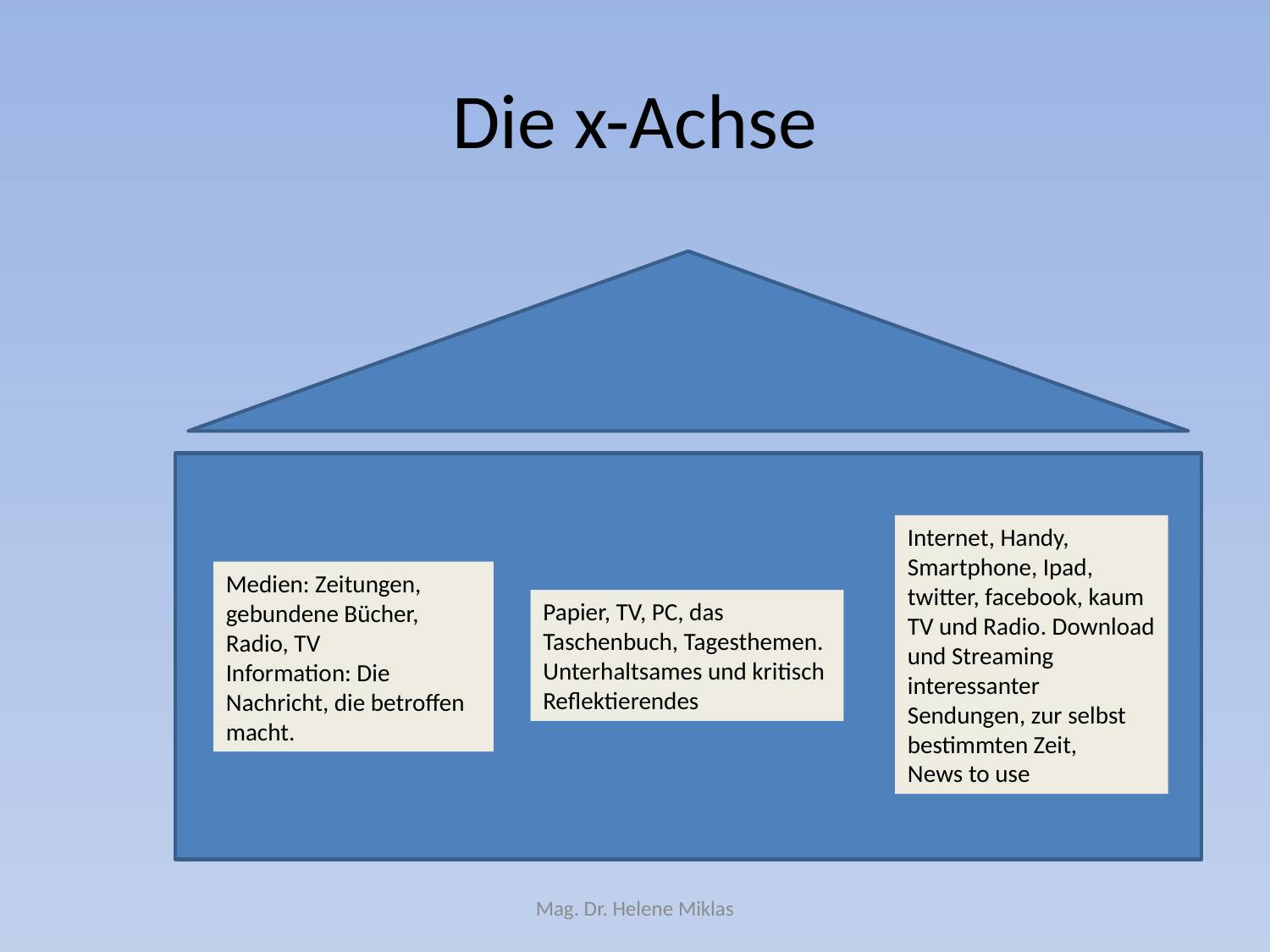

# Die x-Achse

Internet, Handy, Smartphone, Ipad, twitter, facebook, kaum TV und Radio. Download und Streaming interessanter Sendungen, zur selbst bestimmten Zeit,
News to use
Medien: Zeitungen, gebundene Bücher, Radio, TV
Information: Die Nachricht, die betroffen macht.
Papier, TV, PC, das Taschenbuch, Tagesthemen. Unterhaltsames und kritisch Reflektierendes
|  |  |  |
| --- | --- | --- |
Mag. Dr. Helene Miklas